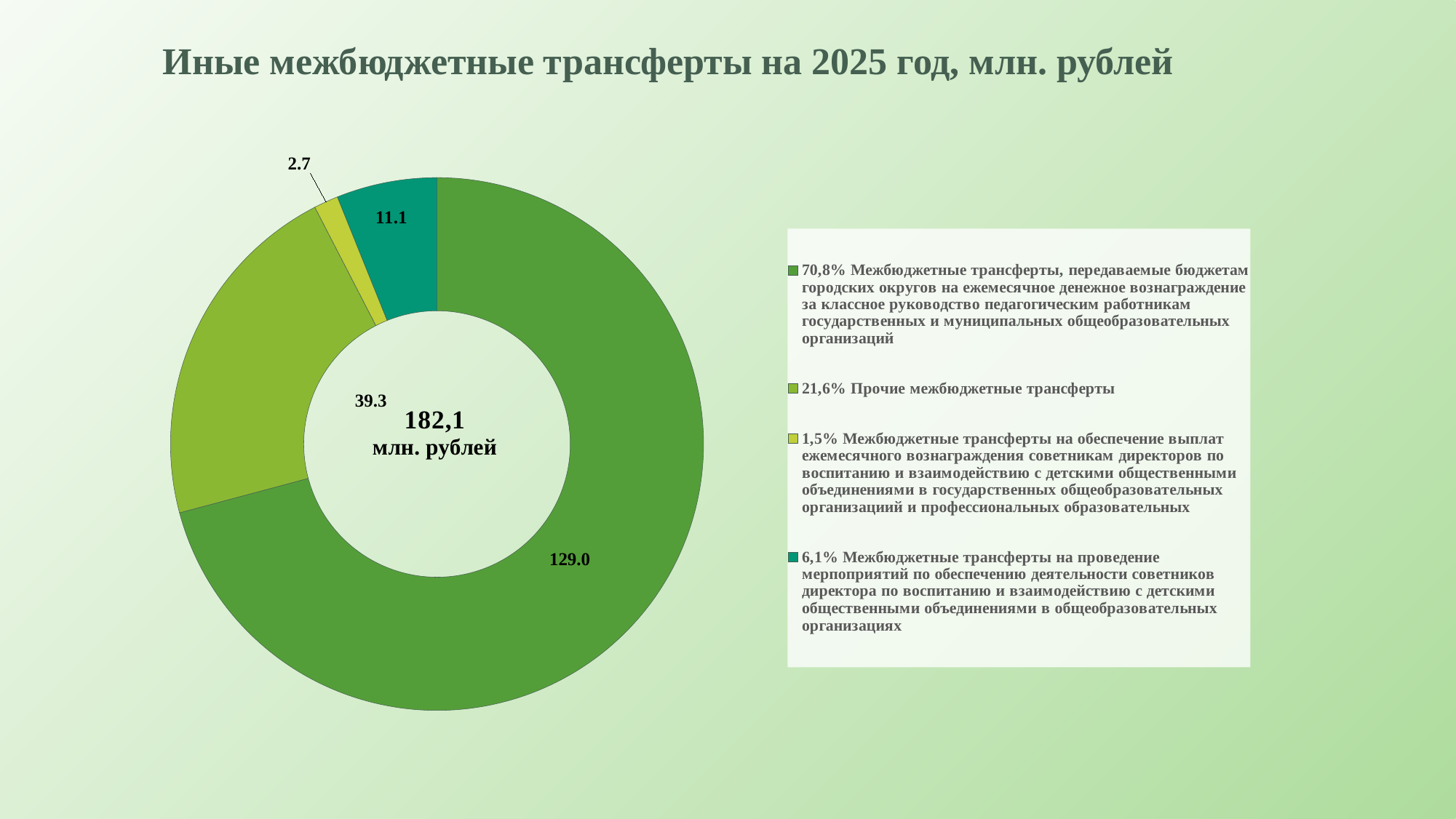

# Иные межбюджетные трансферты на 2025 год, млн. рублей

### Chart

| Category | Субвенции 2024 |
|---|---|
| 70,8% Межбюджетные трансферты, передаваемые бюджетам городских округов на ежемесячное денежное вознаграждение за классное руководство педагогическим работникам государственных и муниципальных общеобразовательных организаций | 129.0 |
| 21,6% Прочие межбюджетные трансферты | 39.3 |
| 1,5% Межбюджетные трансферты на обеспечение выплат ежемесячного вознаграждения советникам директоров по воспитанию и взаимодействию с детскими общественными объединениями в государственных общеобразовательных организациий и профессиональных образовательных | 2.7 |
| 6,1% Межбюджетные трансферты на проведение мерпоприятий по обеспечению деятельности советников директора по воспитанию и взаимодействию с детскими общественными объединениями в общеобразовательных организациях | 11.1 |